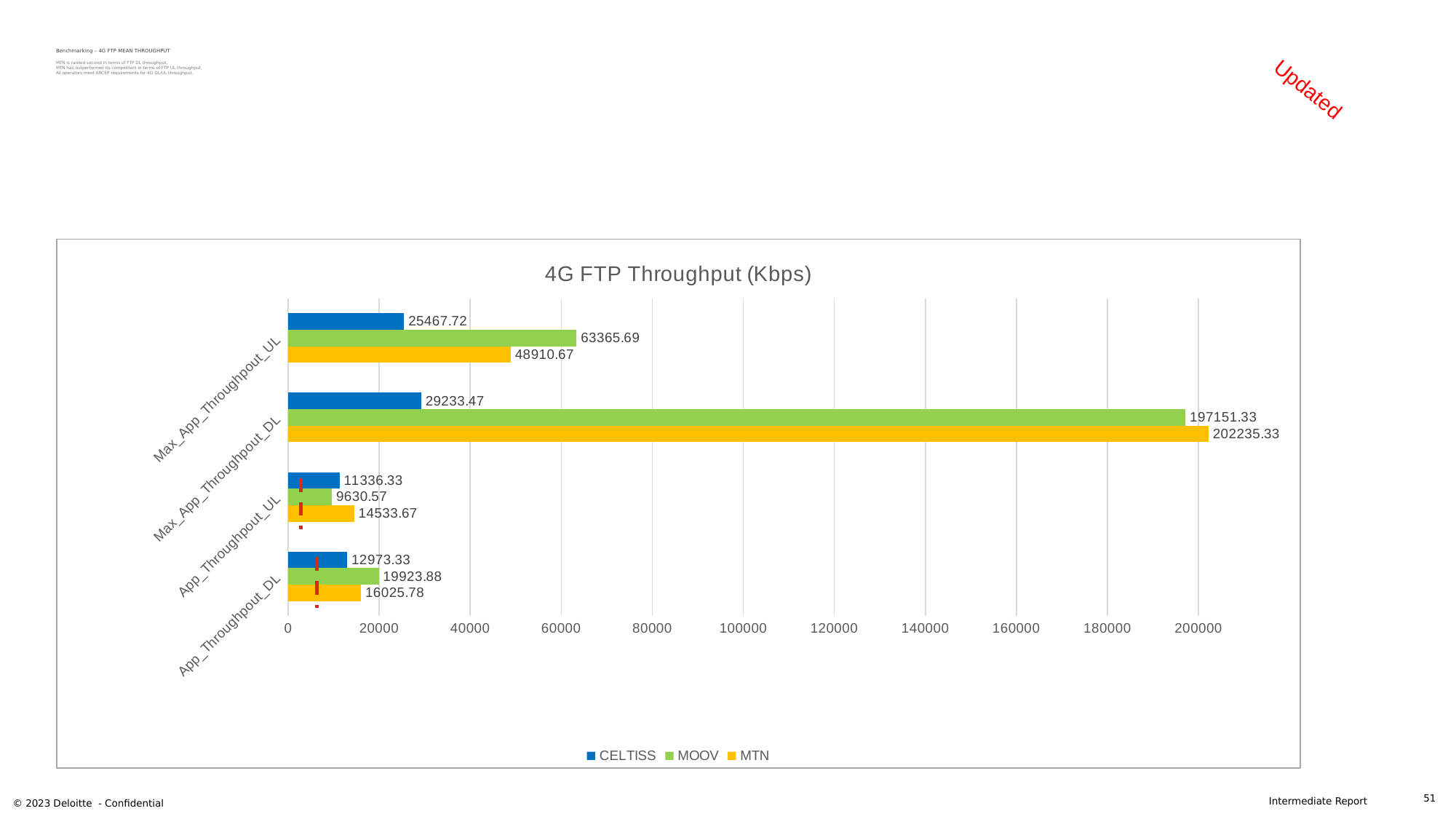

# Benchmarking – 4G FTP MEAN THROUGHPUT MTN is ranked second in terms of FTP DL throughput, MTN has outperformed its competitors in terms of FTP UL throughput, All operators meet ARCEP requirements for 4G DL/UL throughput.
Updated

### Chart: 4G FTP Throughput (Kbps)

| Category | MTN | MOOV | CELTISS |
|---|---|---|---|
| App_Throughpout_DL | 16025.78 | 19923.88 | 12973.33 |
| App_Throughpout_UL | 14533.67 | 9630.57 | 11336.33 |
| Max_App_Throughpout_DL | 202235.33 | 197151.33 | 29233.47 |
| Max_App_Throughpout_UL | 48910.67 | 63365.69 | 25467.72 |
51
© 2023 Deloitte  - Confidential